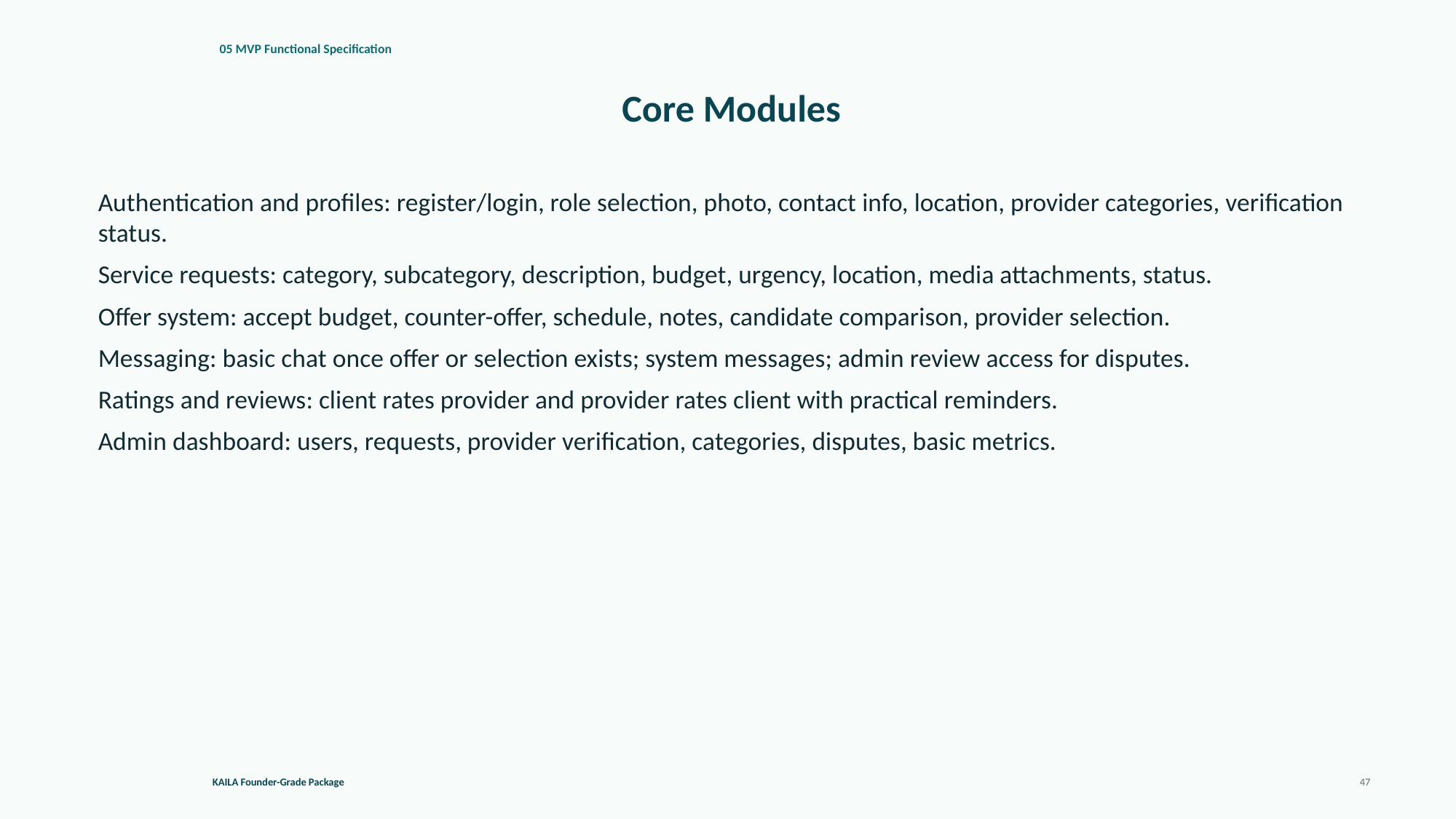

05 MVP Functional Specification
Core Modules
Authentication and profiles: register/login, role selection, photo, contact info, location, provider categories, verification status.
Service requests: category, subcategory, description, budget, urgency, location, media attachments, status.
Offer system: accept budget, counter-offer, schedule, notes, candidate comparison, provider selection.
Messaging: basic chat once offer or selection exists; system messages; admin review access for disputes.
Ratings and reviews: client rates provider and provider rates client with practical reminders.
Admin dashboard: users, requests, provider verification, categories, disputes, basic metrics.
KAILA Founder-Grade Package
47